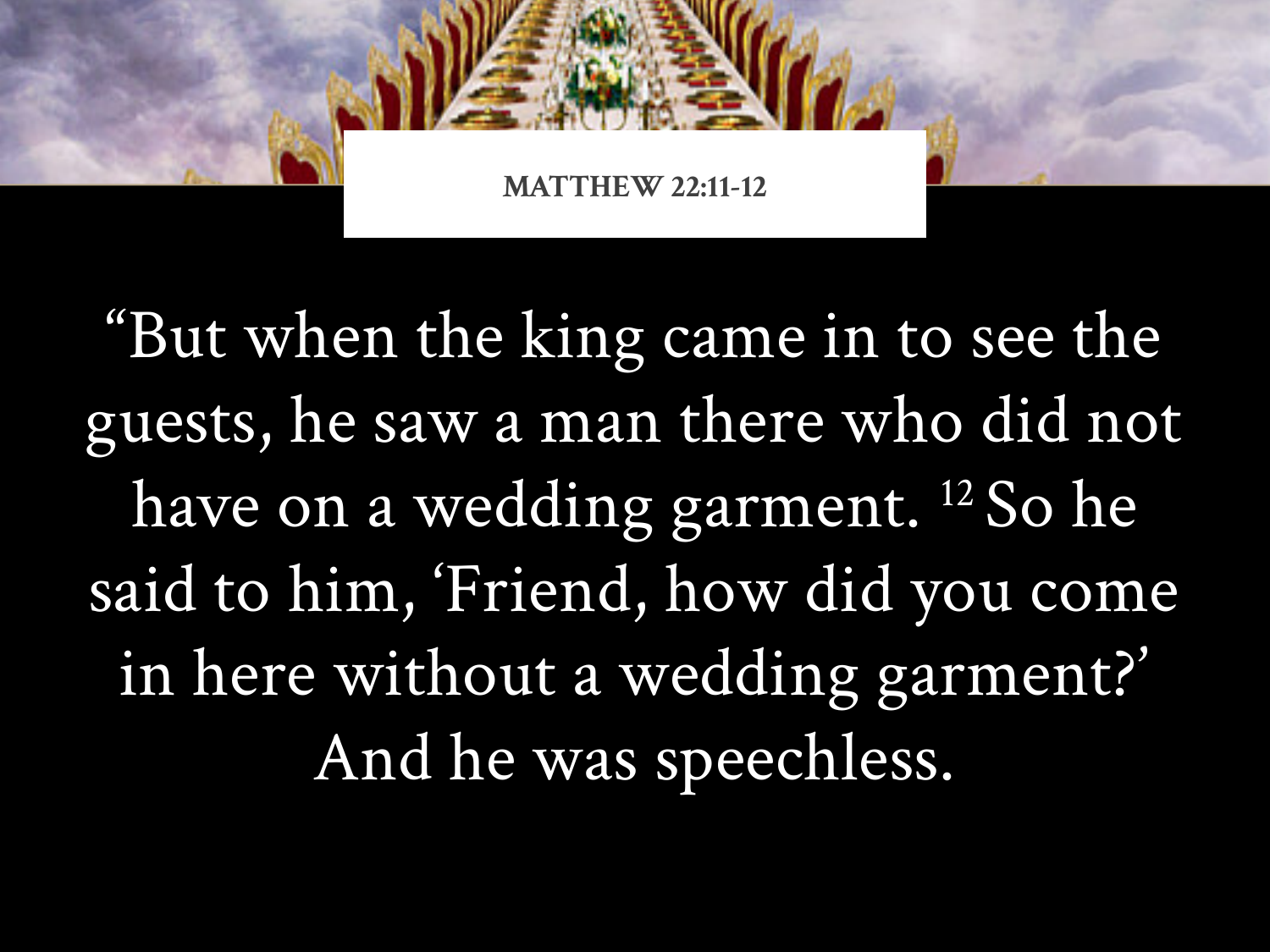

# Matthew 22:11-12
“But when the king came in to see the guests, he saw a man there who did not have on a wedding garment. 12 So he said to him, ‘Friend, how did you come in here without a wedding garment?’ And he was speechless.